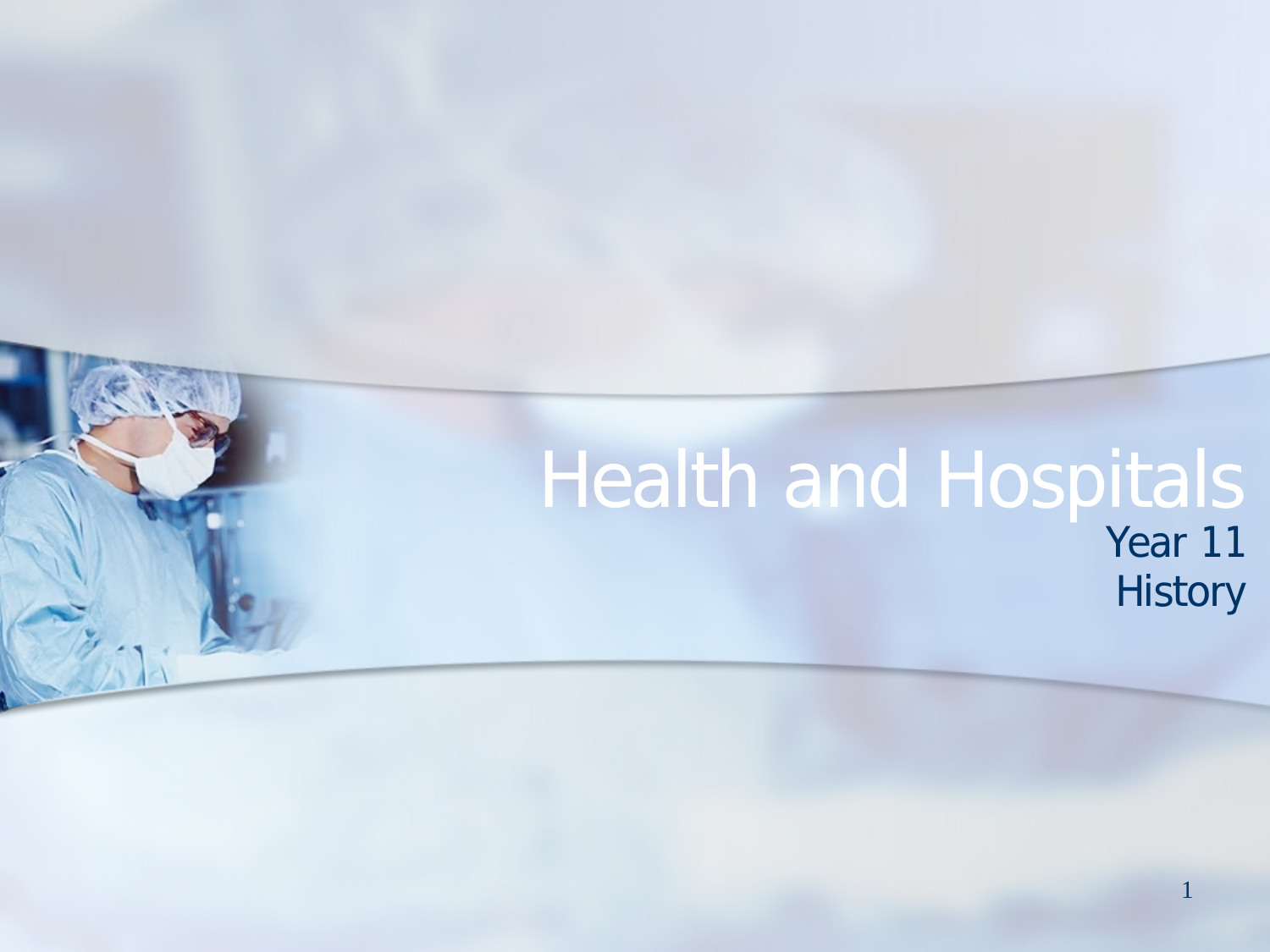

# Health and Hospitals
Year 11
History
1